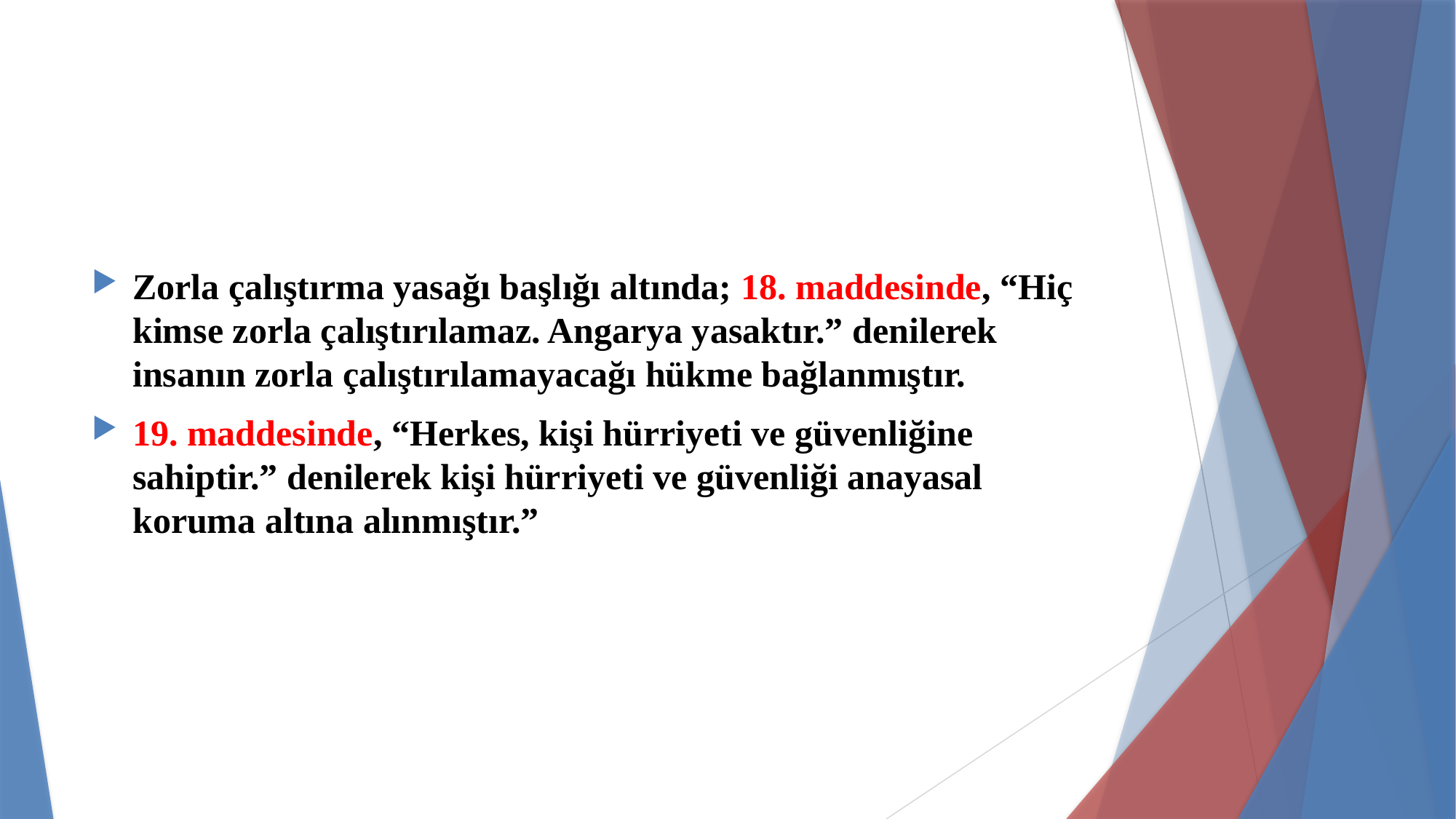

#
Zorla çalıştırma yasağı başlığı altında; 18. maddesinde, “Hiç kimse zorla çalıştırılamaz. Angarya yasaktır.” denilerek insanın zorla çalıştırılamayacağı hükme bağlanmıştır.
19. maddesinde, “Herkes, kişi hürriyeti ve güvenliğine sahiptir.” denilerek kişi hürriyeti ve güvenliği anayasal koruma altına alınmıştır.”